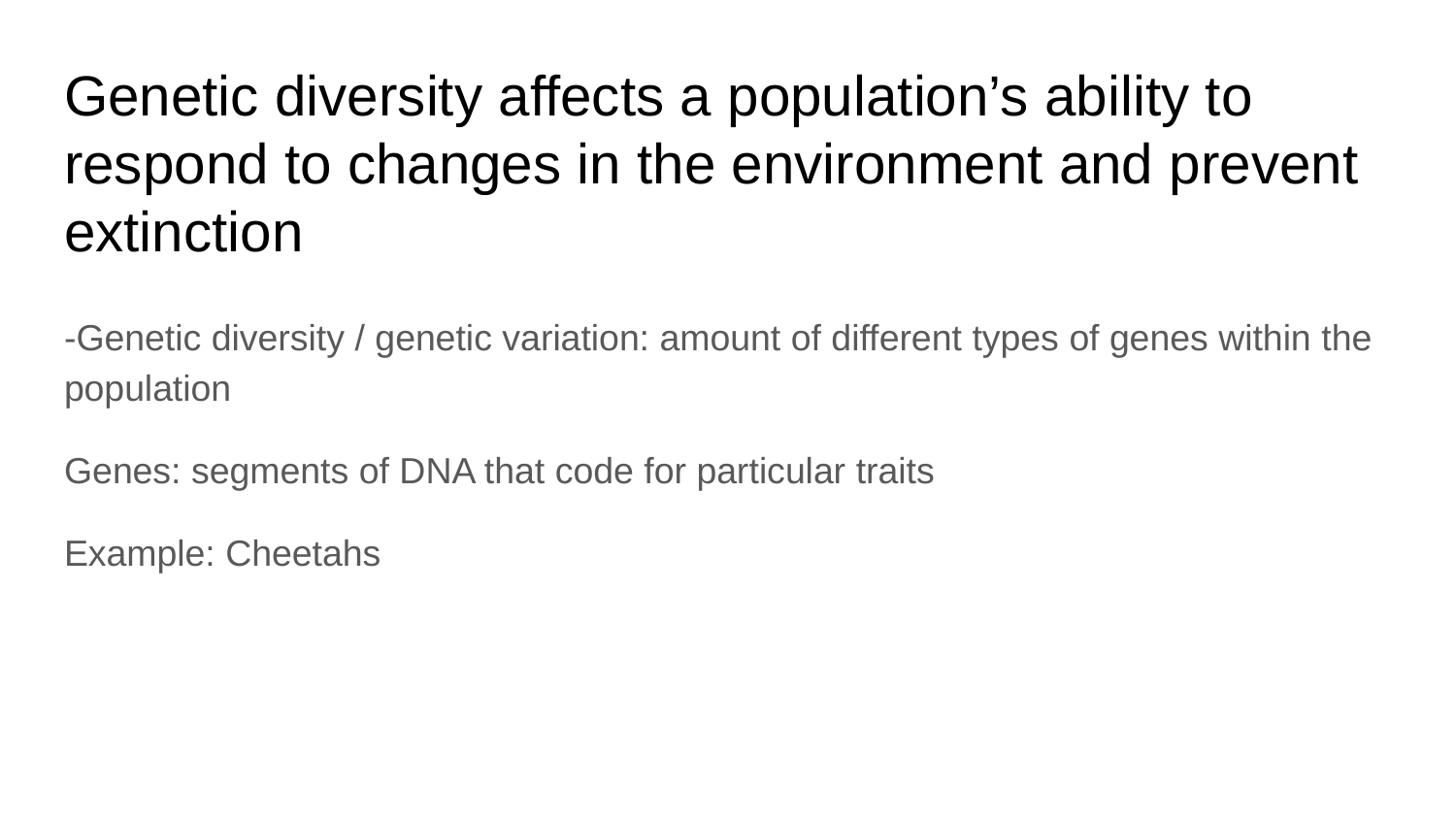

# Genetic diversity affects a population’s ability to respond to changes in the environment and prevent extinction
-Genetic diversity / genetic variation: amount of different types of genes within the population
Genes: segments of DNA that code for particular traits
Example: Cheetahs